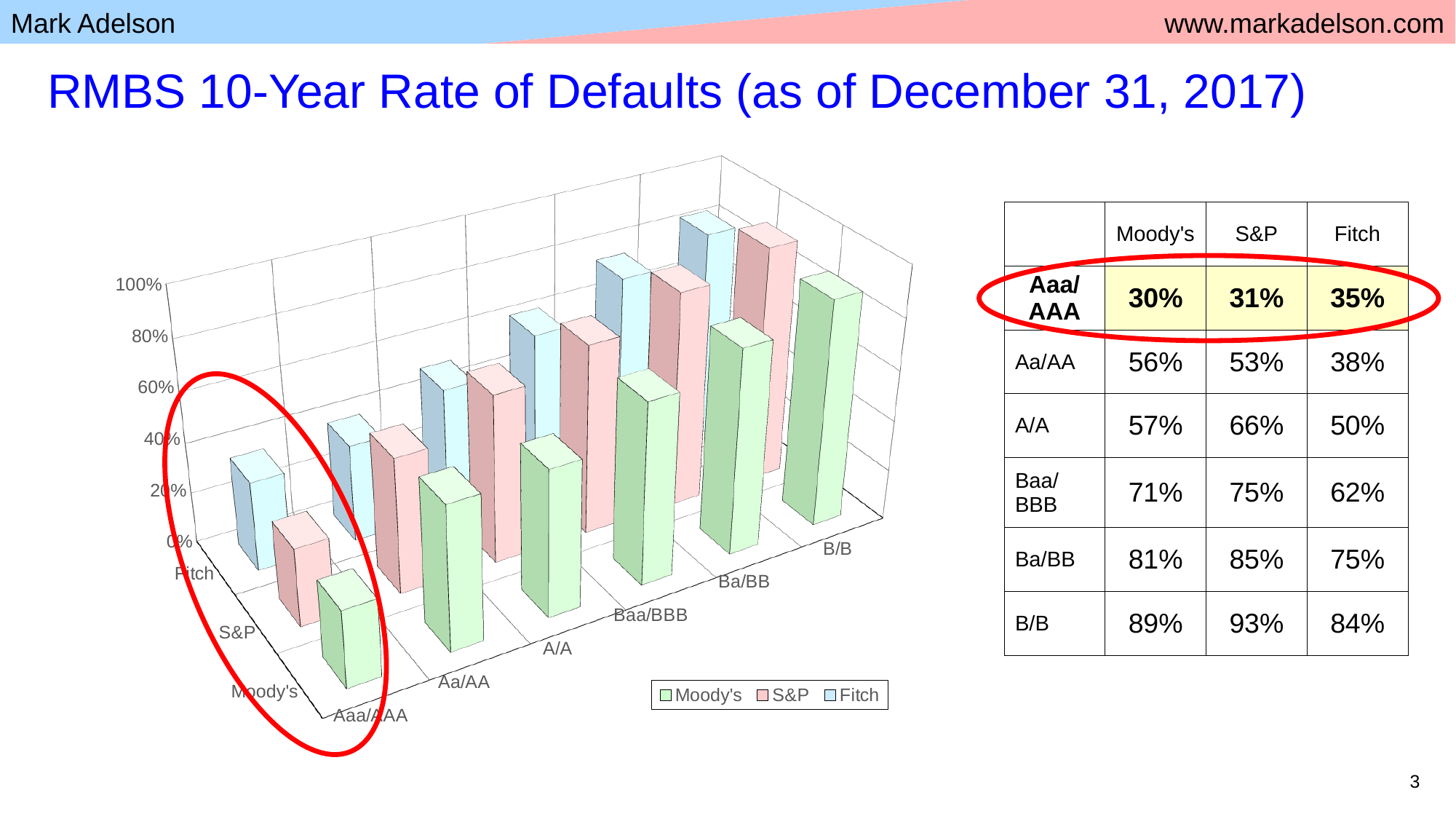

# RMBS 10-Year Rate of Defaults (as of December 31, 2017)

[unsupported chart]

|  | Moody's | S&P | Fitch |
| --- | --- | --- | --- |
| Aaa/ AAA | 30% | 31% | 35% |
| Aa/AA | 56% | 53% | 38% |
| A/A | 57% | 66% | 50% |
| Baa/BBB | 71% | 75% | 62% |
| Ba/BB | 81% | 85% | 75% |
| B/B | 89% | 93% | 84% |

3